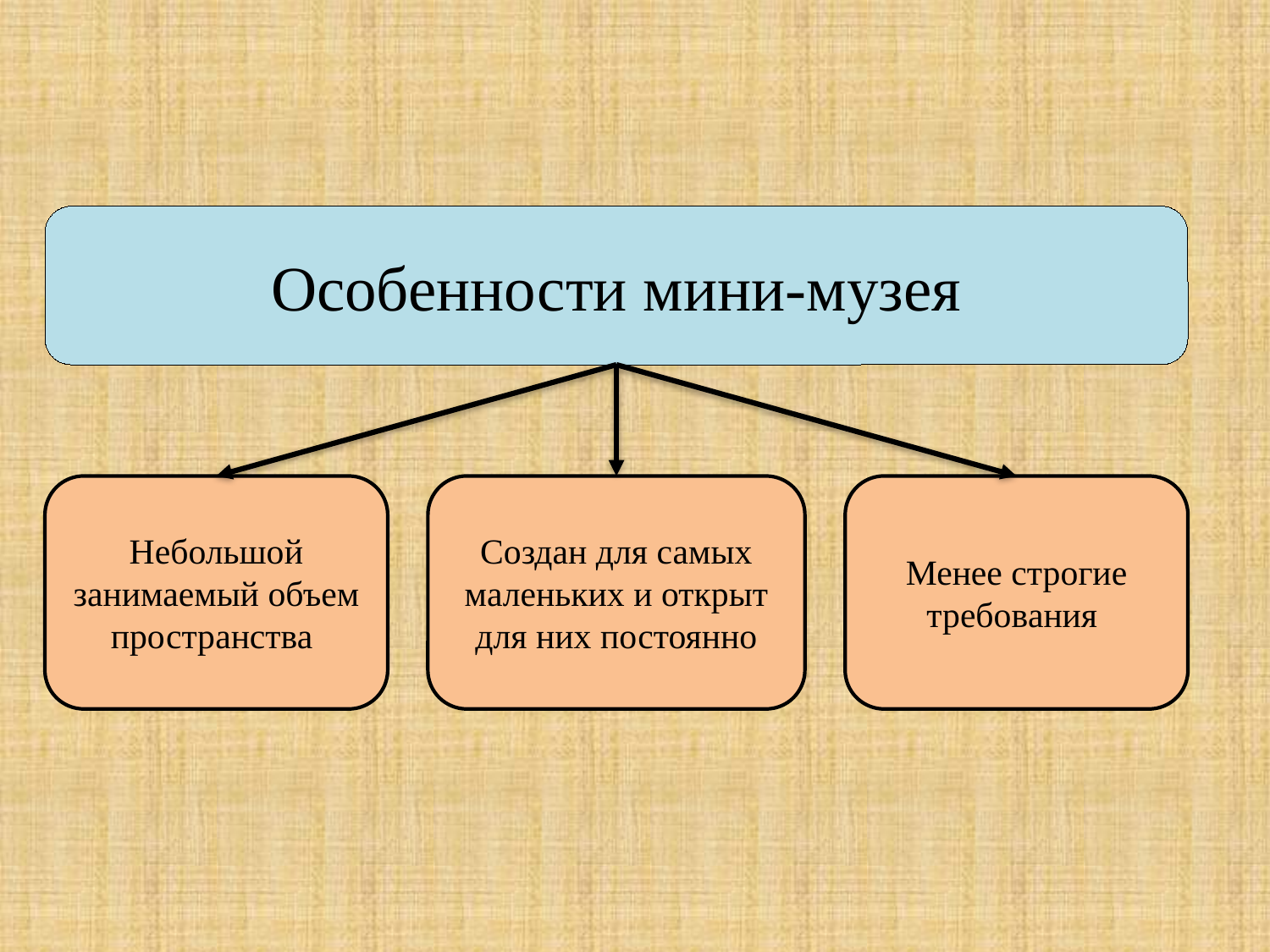

#
Особенности мини-музея
Небольшой занимаемый объем пространства
Создан для самых маленьких и открыт для них постоянно
Менее строгие требования